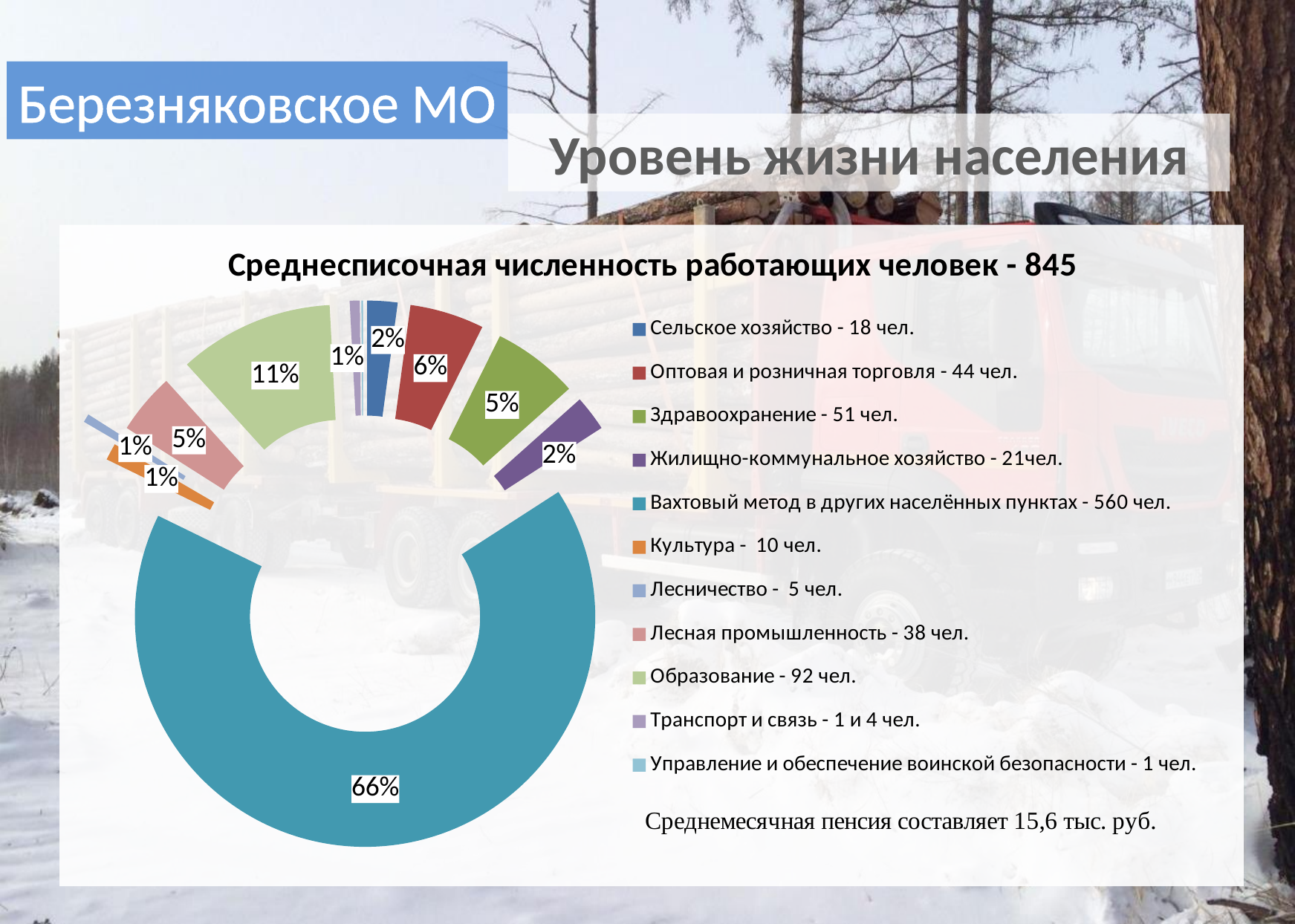

Березняковское МО
Уровень жизни населения

### Chart: Среднесписочная численность работающих человек - 845

| Category | Среднесписочная численность работающих человек -  |
|---|---|
| Сельское хозяйство - 18 чел. | 18.0 |
| Оптовая и розничная торговля - 44 чел. | 44.0 |
| Здравоохранение - 51 чел. | 51.0 |
| Жилищно-коммунальное хозяйство - 21чел. | 21.0 |
| Вахтовый метод в других населённых пунктах - 560 чел. | 560.0 |
| Культура -  10 чел. | 10.0 |
| Лесничество -  5 чел. | 5.0 |
| Лесная промышленность - 38 чел. | 36.0 |
| Образование - 92 чел. | 92.0 |
| Транспорт и связь - 1 и 4 чел. | 6.0 |
| Управление и обеспечение воинской безопасности - 1 чел. | 1.0 |